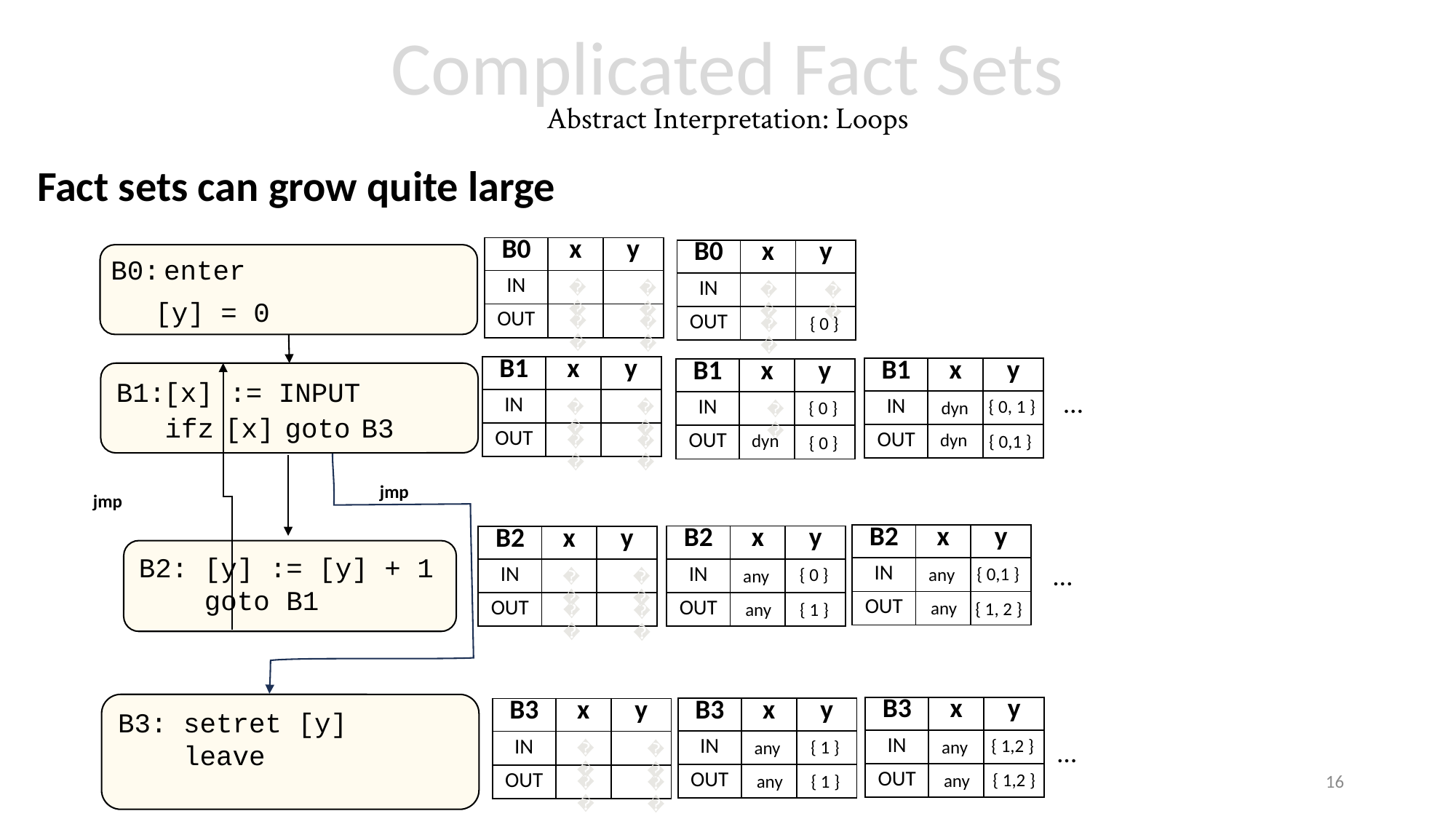

# Complicated Fact Sets Abstract Interpretation: Loops
Fact sets can grow quite large
| B0 | x | y |
| --- | --- | --- |
| IN |  |  |
| OUT |  |  |
| B0 | x | y |
| --- | --- | --- |
| IN |  |  |
| OUT |  |  |

B0:
enter
🤷
🤷
🤷
🤷
🤷
🤷
[y] = 0
🤷
{ 0 }
| B1 | x | y |
| --- | --- | --- |
| IN |  |  |
| OUT |  |  |
| B1 | x | y |
| --- | --- | --- |
| IN |  |  |
| OUT |  |  |
| B1 | x | y |
| --- | --- | --- |
| IN |  |  |
| OUT |  |  |
   ifz [x] goto B3
[x] := INPUT
B1:
…
🤷
🤷
🤷
🤷
{ 0, 1 }
🤷
{ 0 }
dyn
dyn
dyn
{ 0,1 }
{ 0 }

jmp
jmp
| B2 | x | y |
| --- | --- | --- |
| IN |  |  |
| OUT |  |  |
| B2 | x | y |
| --- | --- | --- |
| IN |  |  |
| OUT |  |  |
| B2 | x | y |
| --- | --- | --- |
| IN |  |  |
| OUT |  |  |
B2: [y] := [y] + 1
    goto B1
…
{ 0,1 }
🤷
🤷
🤷
🤷
{ 0 }
any
any
any
{ 1, 2 }
any
{ 1 }
B3: setret [y]
    leave
| B3 | x | y |
| --- | --- | --- |
| IN |  |  |
| OUT |  |  |
| B3 | x | y |
| --- | --- | --- |
| IN |  |  |
| OUT |  |  |
| B3 | x | y |
| --- | --- | --- |
| IN |  |  |
| OUT |  |  |
{ 1,2 }
🤷
🤷
🤷
🤷
{ 1 }
any
…
any
16
{ 1,2 }
any
any
{ 1 }